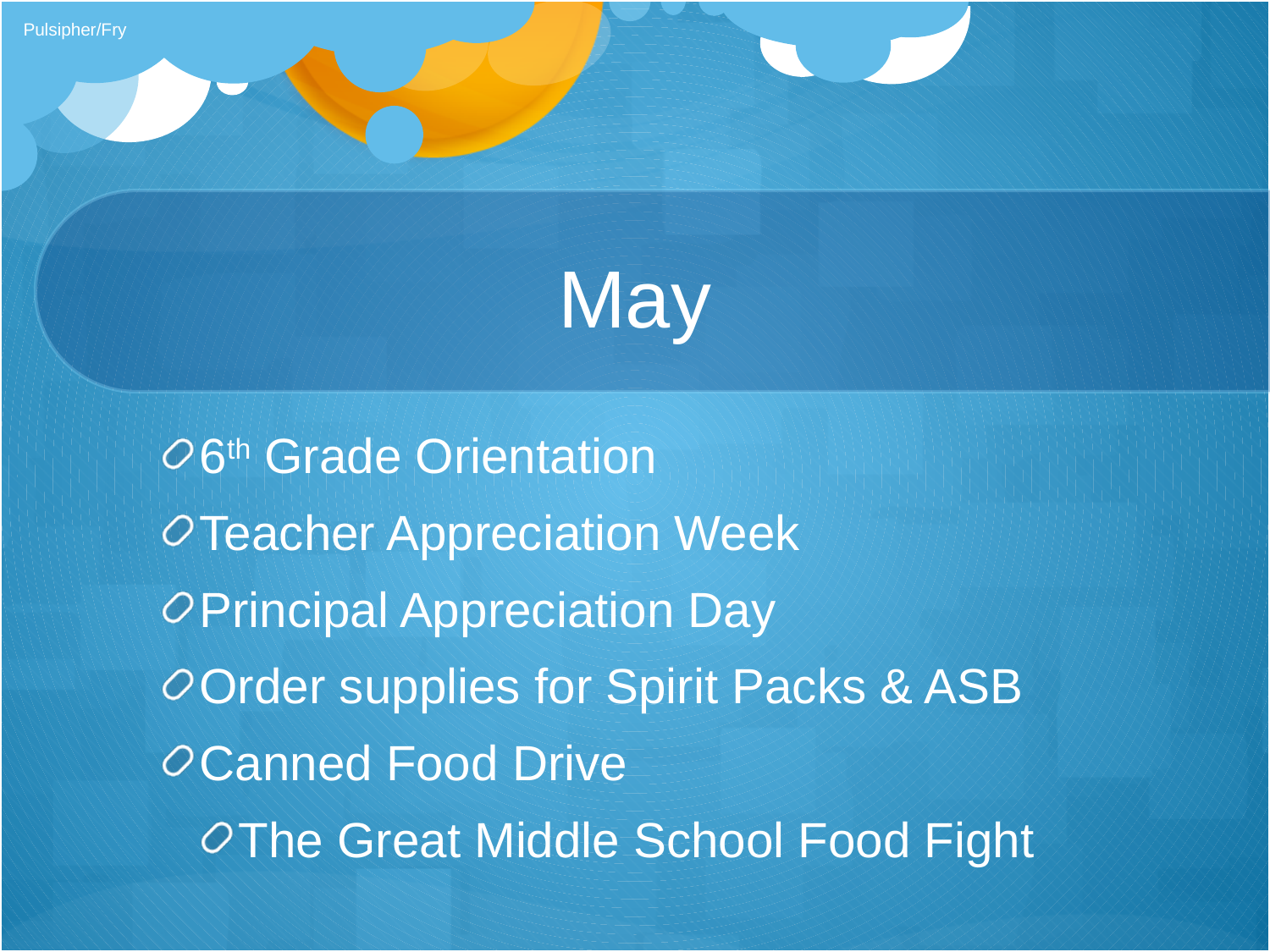

Pulsipher/Fry
# May
6th Grade Orientation
Teacher Appreciation Week
Principal Appreciation Day
Order supplies for Spirit Packs & ASB
Canned Food Drive
The Great Middle School Food Fight